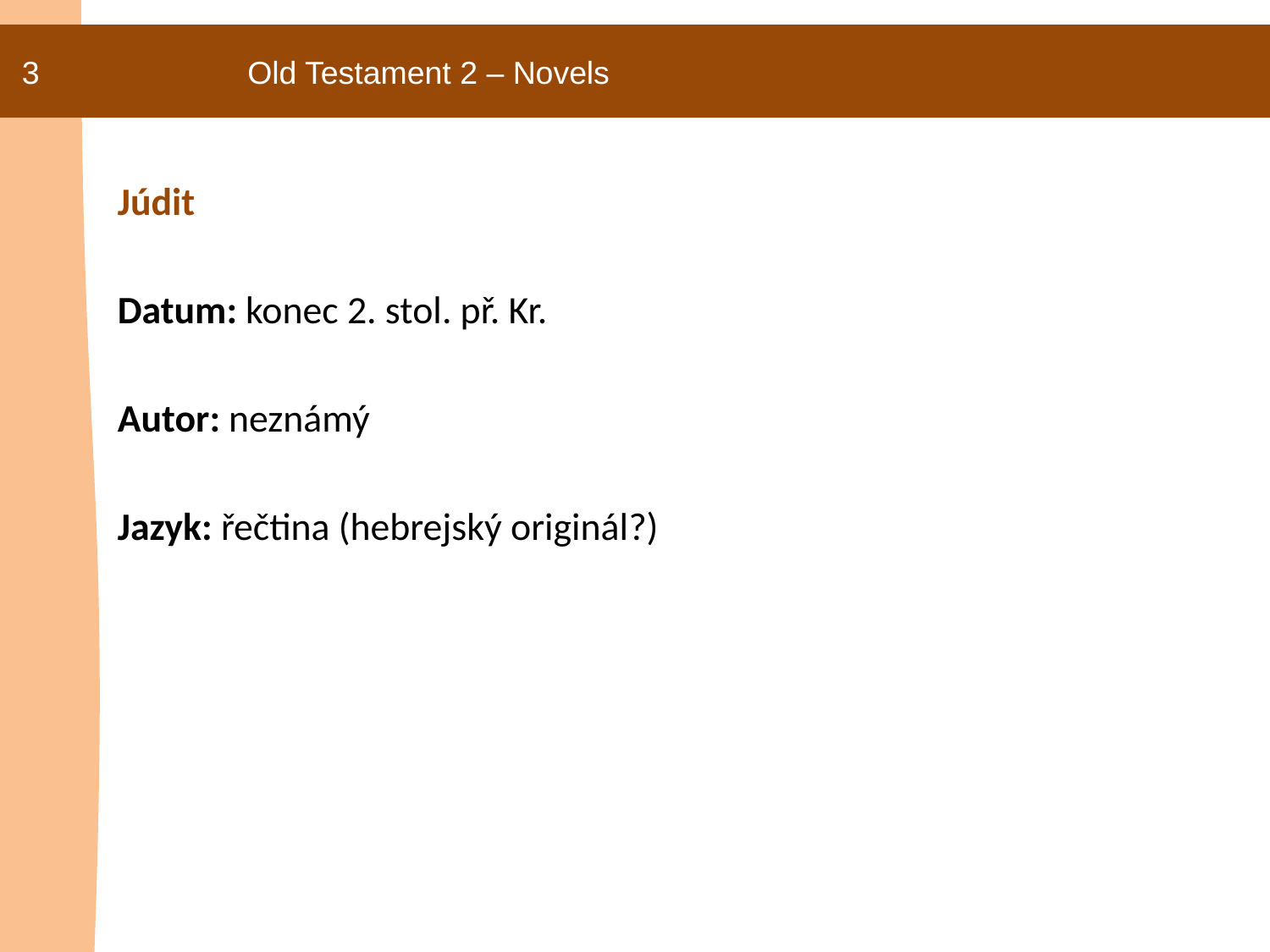

3
Old Testament 2 – Novels

Júdit

Datum: konec 2. stol. př. Kr.

Autor: neznámý

Jazyk: řečtina (hebrejský originál?)